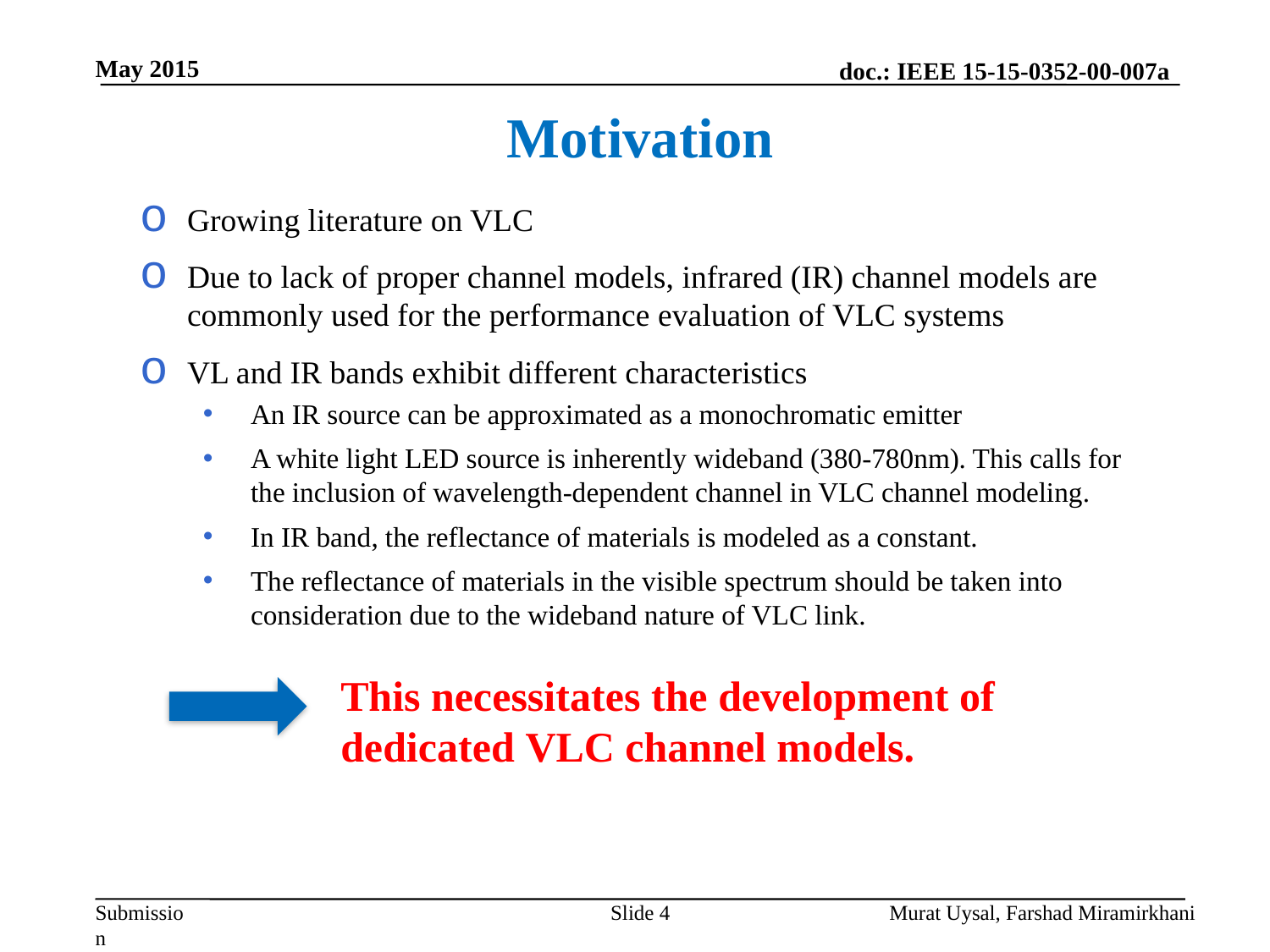

May 2015
Motivation

Growing literature on VLC

Due to lack of proper channel models, infrared (IR) channel models are commonly used for the performance evaluation of VLC systems
VL and IR bands exhibit different characteristics

An IR source can be approximated as a monochromatic emitter
A white light LED source is inherently wideband (380-780nm). This calls for the inclusion of wavelength-dependent channel in VLC channel modeling.
In IR band, the reflectance of materials is modeled as a constant.
The reflectance of materials in the visible spectrum should be taken into consideration due to the wideband nature of VLC link.

This necessitates the development of dedicated VLC channel models.

Slide 4
Murat Uysal, Farshad Miramirkhani